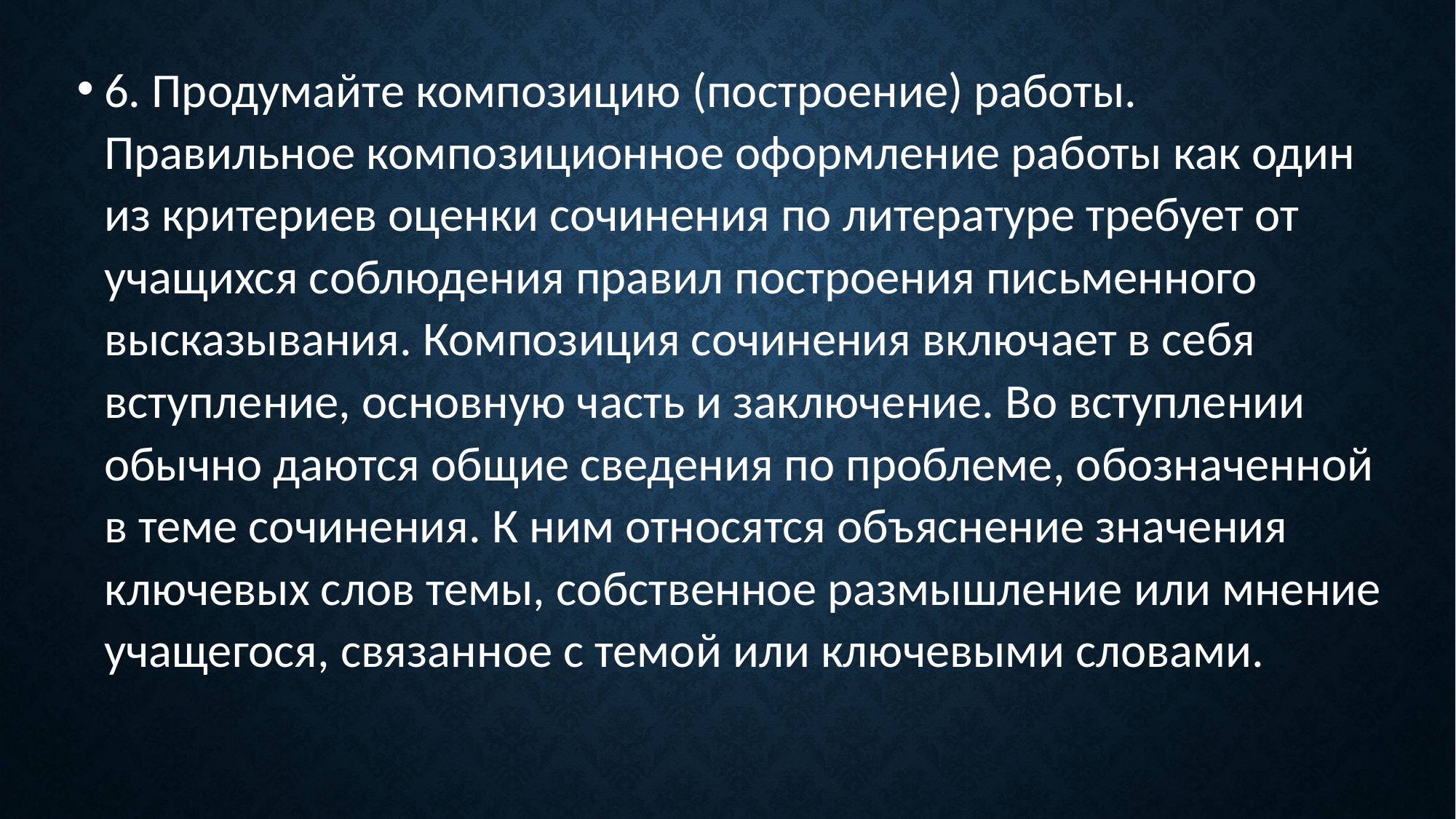

6. Продумайте композицию (построение) работы. Правильное композиционное оформление работы как один из критериев оценки сочинения по литературе требует от учащихся соблюдения правил построения письменного высказывания. Композиция сочинения включает в себя вступление, основную часть и заключение. Во вступлении обычно даются общие сведения по проблеме, обозначенной в теме сочинения. К ним относятся объяснение значения ключевых слов темы, собственное размышление или мнение учащегося, связанное с темой или ключевыми словами.

#